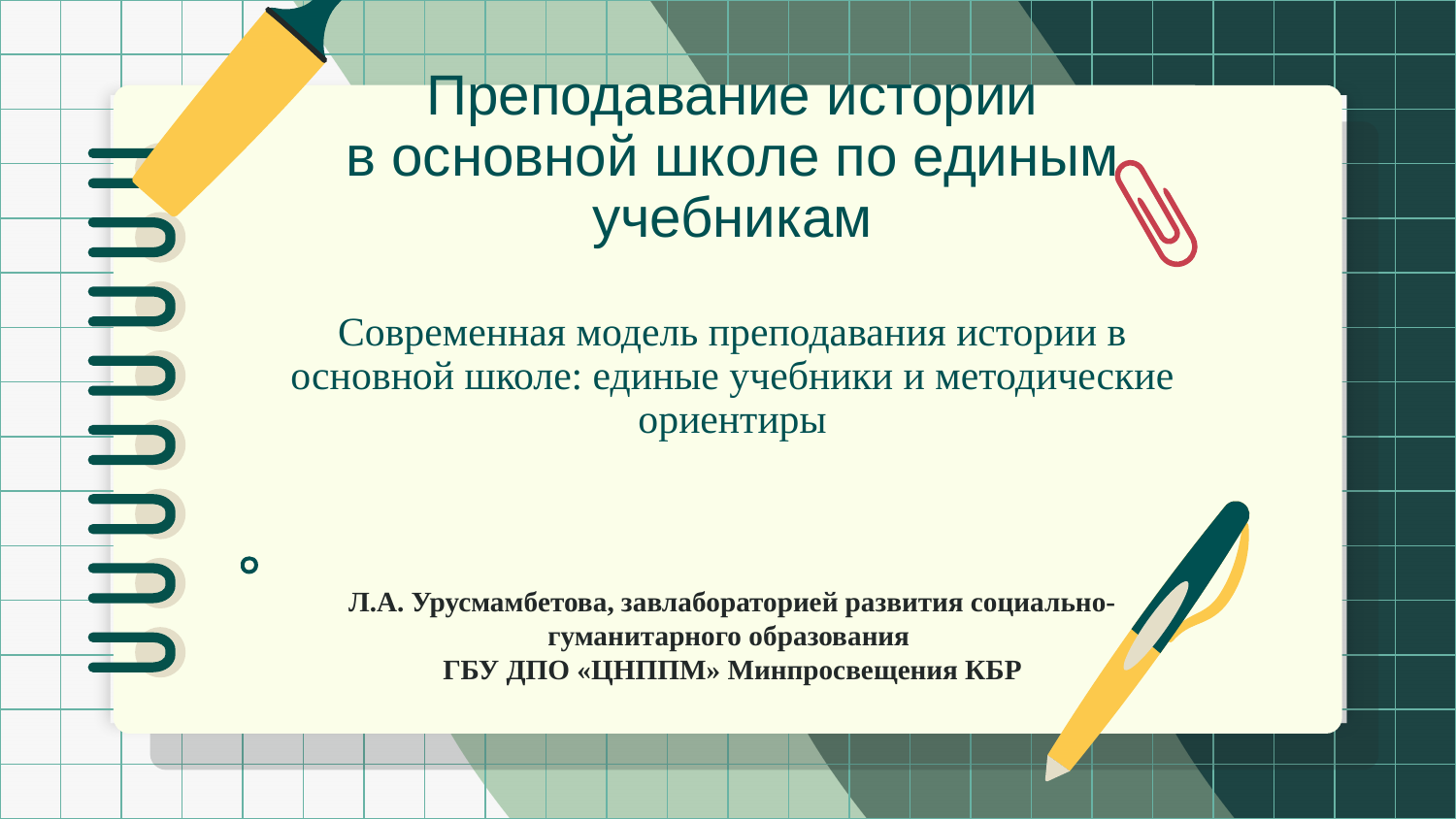

# Преподавание истории в основной школе по единым учебникам Современная модель преподавания истории в основной школе: единые учебники и методические ориентиры

Л.А. Урусмамбетова, завлабораторией развития социально-гуманитарного образования
ГБУ ДПО «ЦНППМ» Минпросвещения КБР